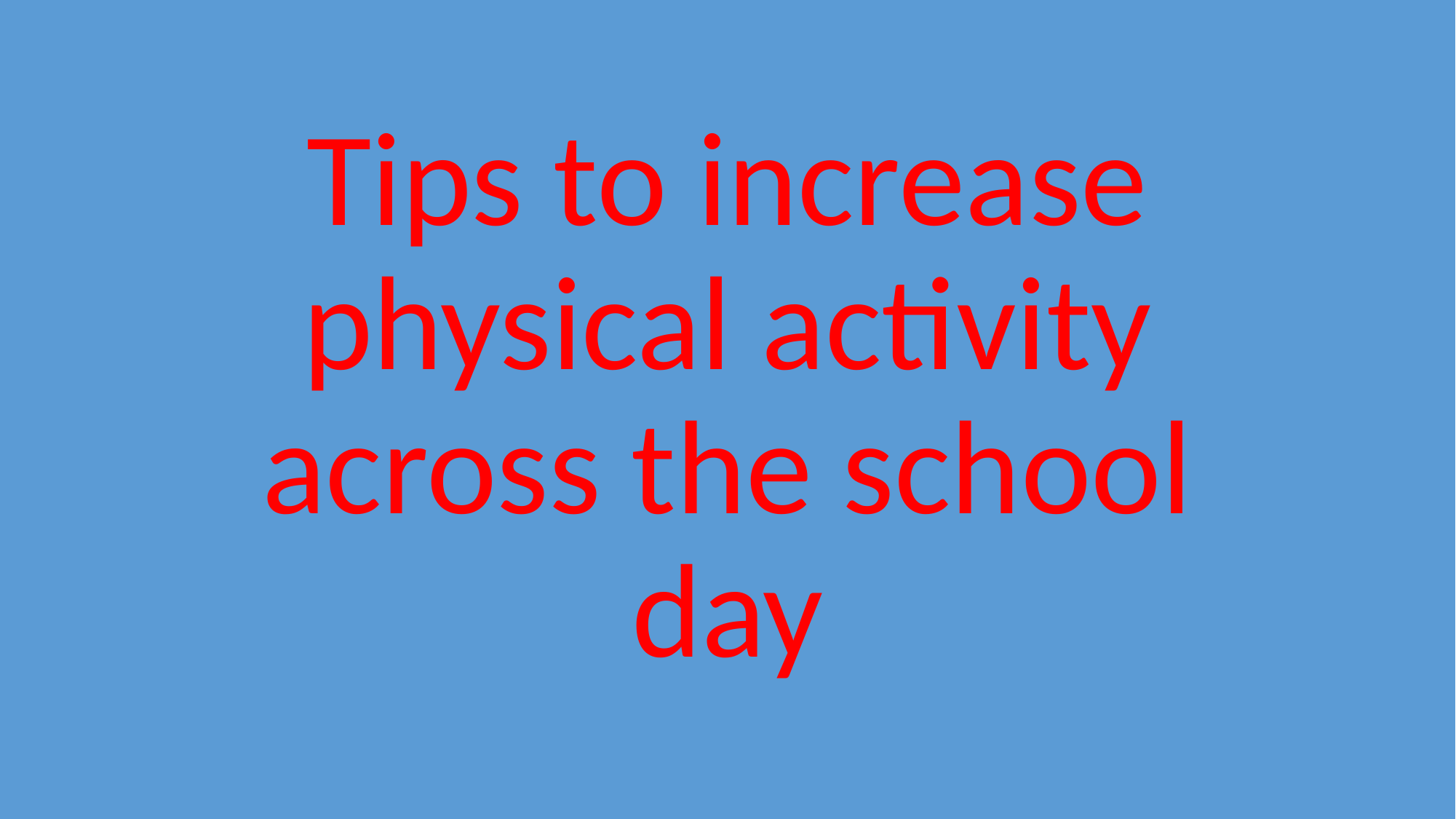

# Tips to increase physical activity across the school day